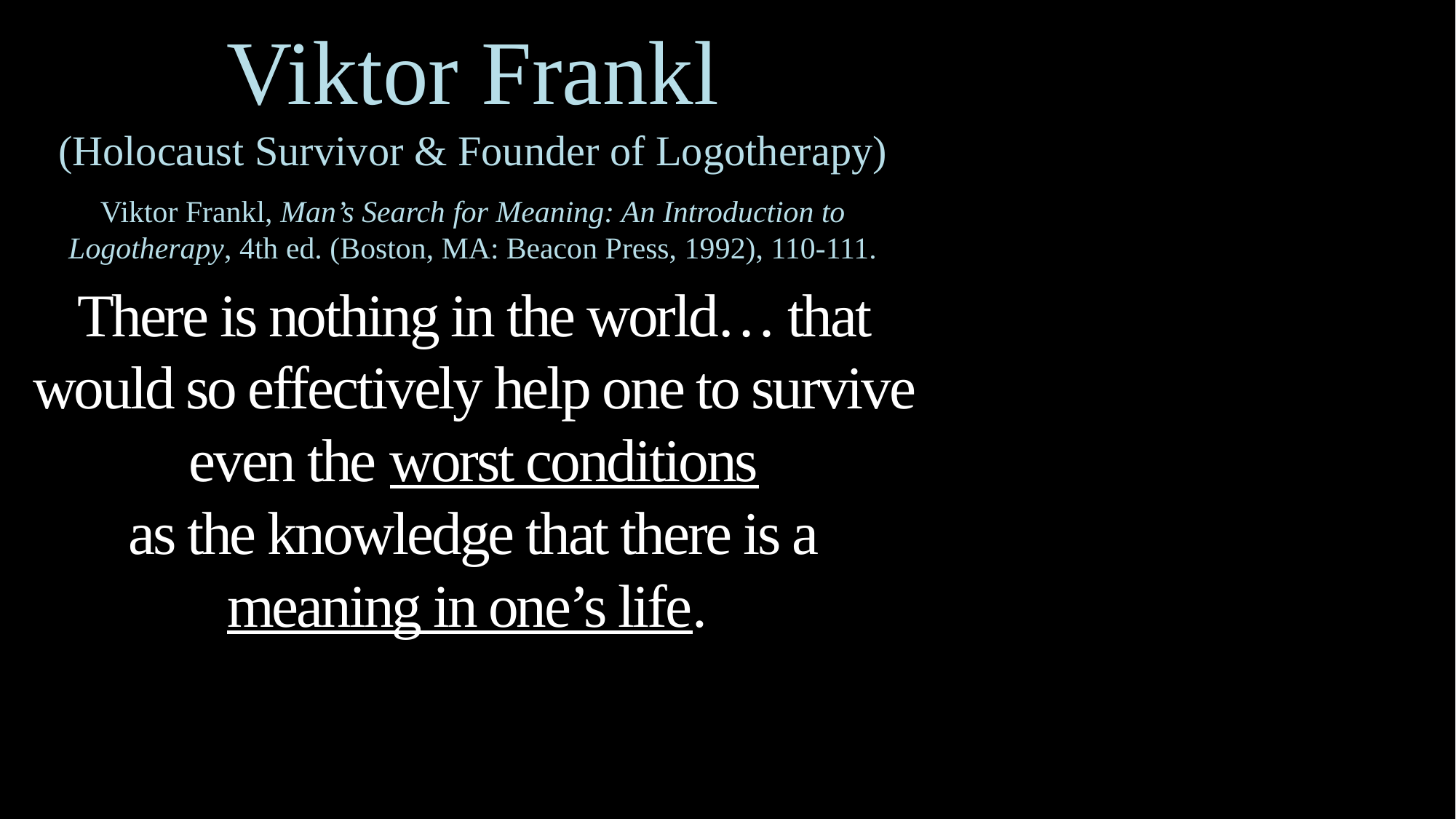

Viktor Frankl
(Holocaust Survivor & Founder of Logotherapy)

Viktor Frankl, Man’s Search for Meaning: An Introduction to Logotherapy, 4th ed. (Boston, MA: Beacon Press, 1992), 110-111.
There is nothing in the world… that would so effectively help one to survive even the worst conditions
as the knowledge that there is a
meaning in one’s life.